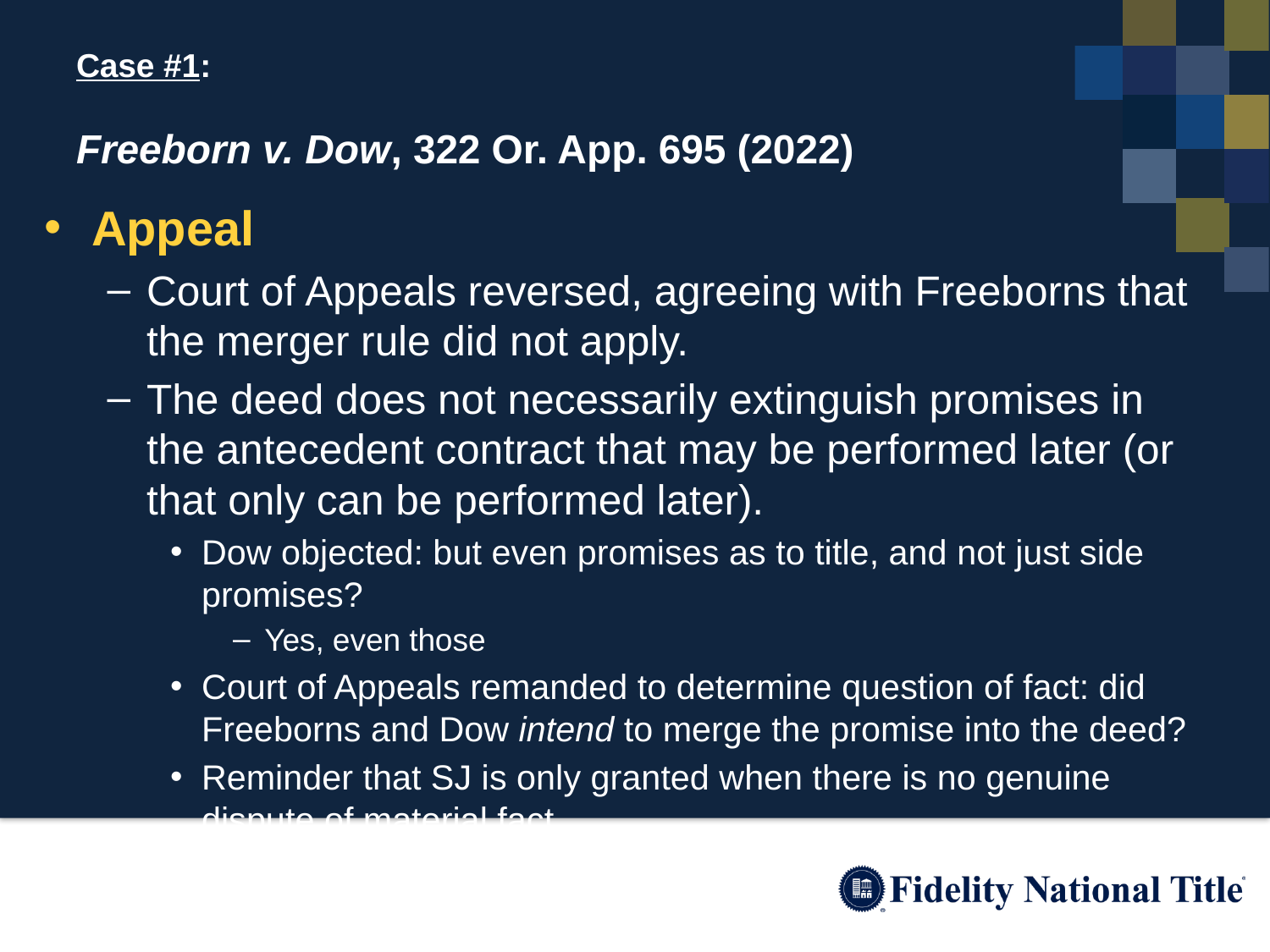

# Case #1: Freeborn v. Dow, 322 Or. App. 695 (2022)
Appeal
Court of Appeals reversed, agreeing with Freeborns that the merger rule did not apply.
The deed does not necessarily extinguish promises in the antecedent contract that may be performed later (or that only can be performed later).
Dow objected: but even promises as to title, and not just side promises?
Yes, even those
Court of Appeals remanded to determine question of fact: did Freeborns and Dow intend to merge the promise into the deed?
Reminder that SJ is only granted when there is no genuine dispute of material fact